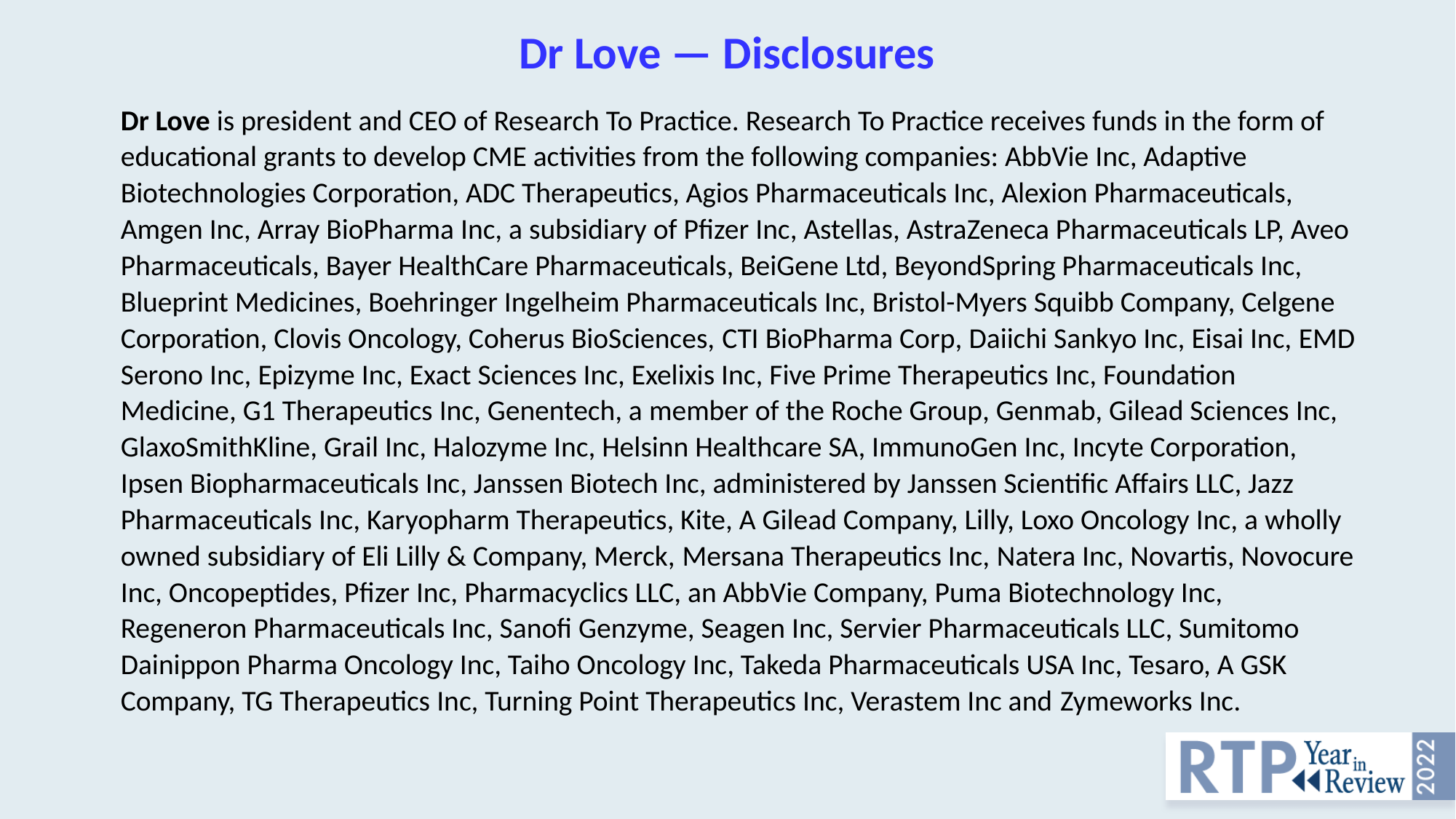

# Dr Love — Disclosures
Dr Love is president and CEO of Research To Practice. Research To Practice receives funds in the form of educational grants to develop CME activities from the following companies: AbbVie Inc, Adaptive Biotechnologies Corporation, ADC Therapeutics, Agios Pharmaceuticals Inc, Alexion Pharmaceuticals, Amgen Inc, Array BioPharma Inc, a subsidiary of Pfizer Inc, Astellas, AstraZeneca Pharmaceuticals LP, Aveo Pharmaceuticals, Bayer HealthCare Pharmaceuticals, BeiGene Ltd, BeyondSpring Pharmaceuticals Inc, Blueprint Medicines, Boehringer Ingelheim Pharmaceuticals Inc, Bristol-Myers Squibb Company, Celgene Corporation, Clovis Oncology, Coherus BioSciences, CTI BioPharma Corp, Daiichi Sankyo Inc, Eisai Inc, EMD Serono Inc, Epizyme Inc, Exact Sciences Inc, Exelixis Inc, Five Prime Therapeutics Inc, Foundation Medicine, G1 Therapeutics Inc, Genentech, a member of the Roche Group, Genmab, Gilead Sciences Inc, GlaxoSmithKline, Grail Inc, Halozyme Inc, Helsinn Healthcare SA, ImmunoGen Inc, Incyte Corporation, Ipsen Biopharmaceuticals Inc, Janssen Biotech Inc, administered by Janssen Scientific Affairs LLC, Jazz Pharmaceuticals Inc, Karyopharm Therapeutics, Kite, A Gilead Company, Lilly, Loxo Oncology Inc, a wholly owned subsidiary of Eli Lilly & Company, Merck, Mersana Therapeutics Inc, Natera Inc, Novartis, Novocure Inc, Oncopeptides, Pfizer Inc, Pharmacyclics LLC, an AbbVie Company, Puma Biotechnology Inc, Regeneron Pharmaceuticals Inc, Sanofi Genzyme, Seagen Inc, Servier Pharmaceuticals LLC, Sumitomo Dainippon Pharma Oncology Inc, Taiho Oncology Inc, Takeda Pharmaceuticals USA Inc, Tesaro, A GSK Company, TG Therapeutics Inc, Turning Point Therapeutics Inc, Verastem Inc and Zymeworks Inc.